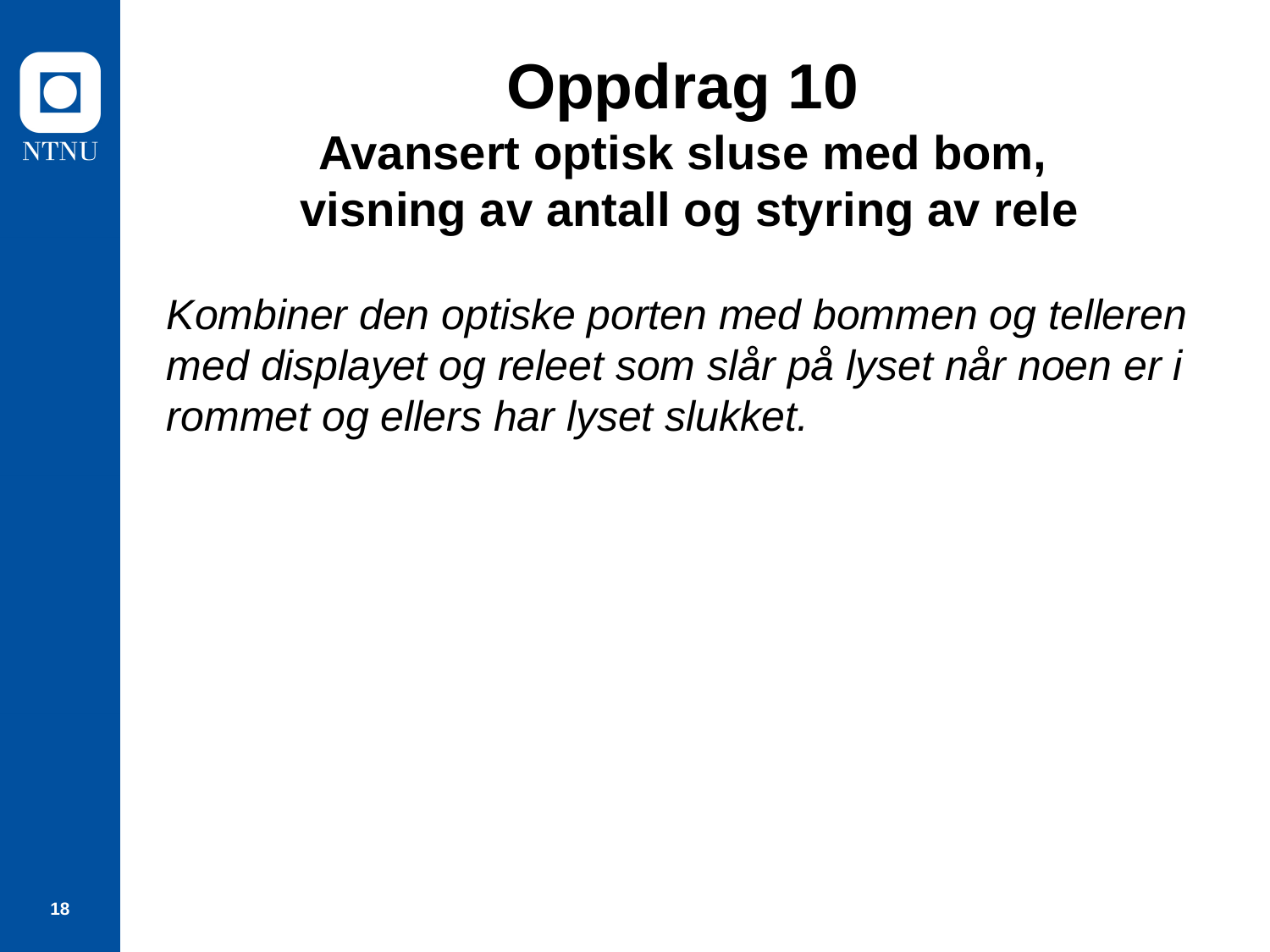

# Oppdrag 10 Avansert optisk sluse med bom, visning av antall og styring av rele
Kombiner den optiske porten med bommen og telleren med displayet og releet som slår på lyset når noen er i rommet og ellers har lyset slukket.